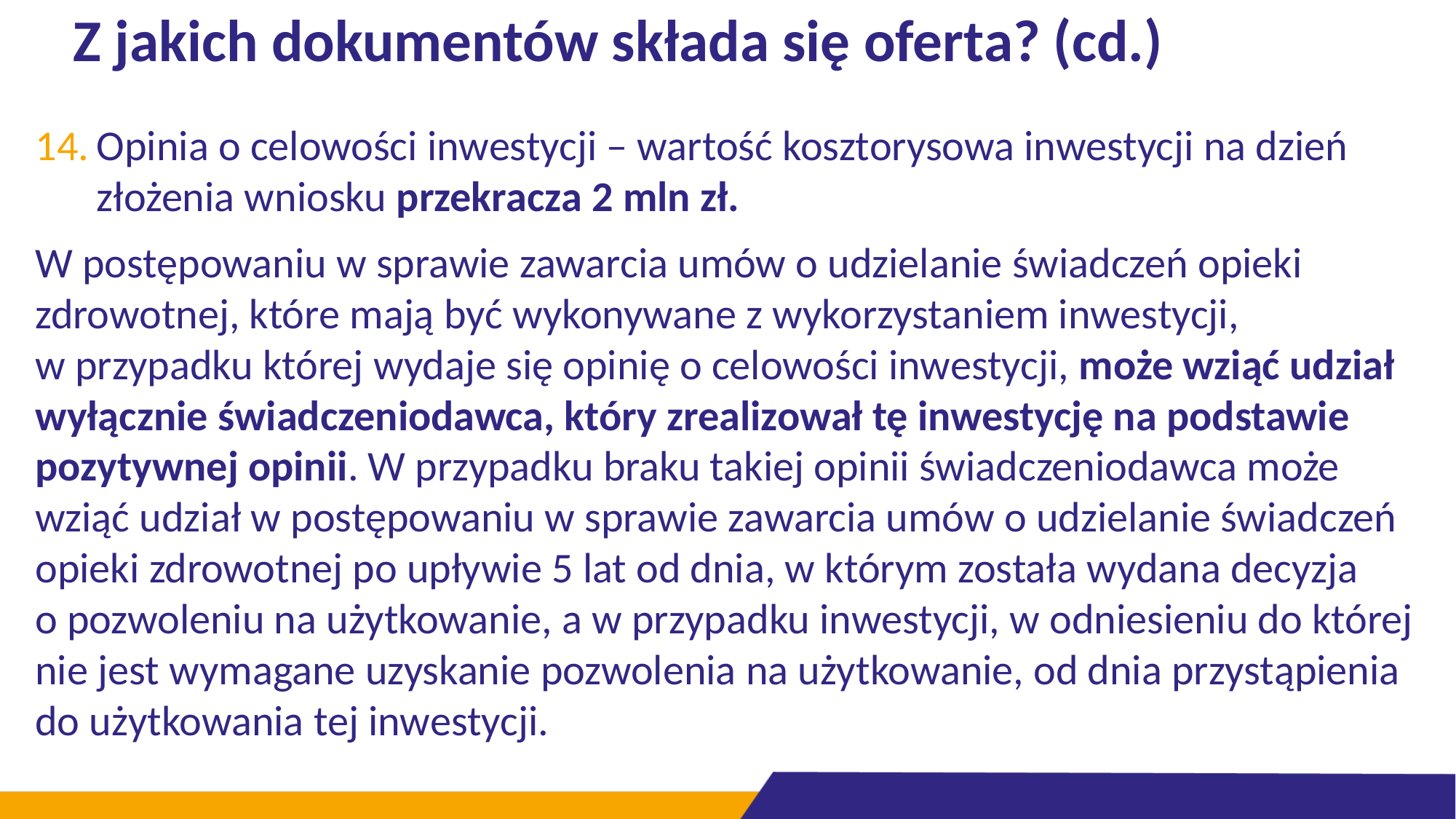

# Z jakich dokumentów składa się oferta? (cd.)
Opinia o celowości inwestycji – wartość kosztorysowa inwestycji na dzień złożenia wniosku przekracza 2 mln zł.
W postępowaniu w sprawie zawarcia umów o udzielanie świadczeń opieki zdrowotnej, które mają być wykonywane z wykorzystaniem inwestycji,
w przypadku której wydaje się opinię o celowości inwestycji, może wziąć udział wyłącznie świadczeniodawca, który zrealizował tę inwestycję na podstawie pozytywnej opinii. W przypadku braku takiej opinii świadczeniodawca może wziąć udział w postępowaniu w sprawie zawarcia umów o udzielanie świadczeń opieki zdrowotnej po upływie 5 lat od dnia, w którym została wydana decyzja
o pozwoleniu na użytkowanie, a w przypadku inwestycji, w odniesieniu do której nie jest wymagane uzyskanie pozwolenia na użytkowanie, od dnia przystąpienia do użytkowania tej inwestycji.